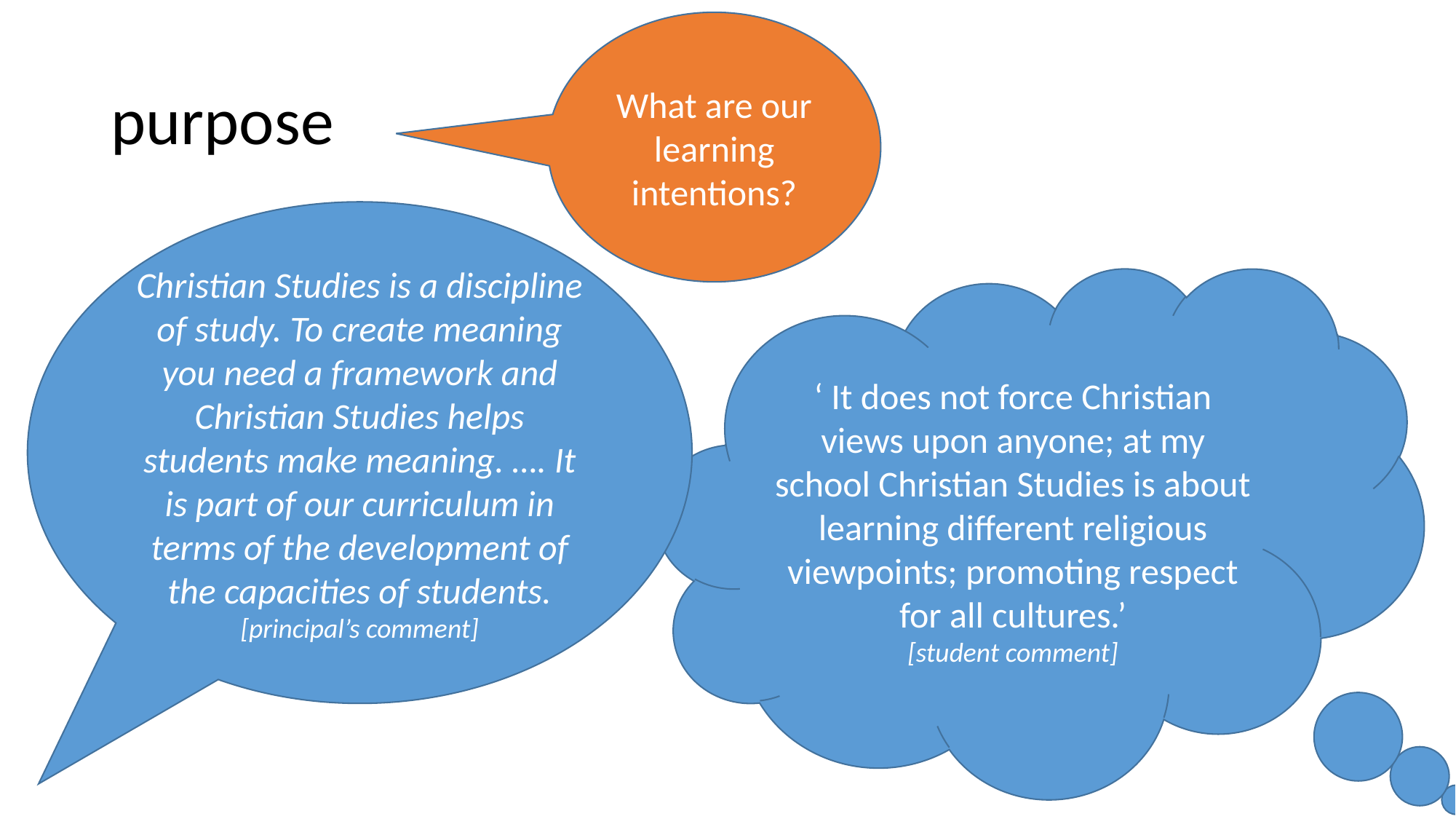

What are our learning intentions?
# purpose
Christian Studies is a discipline of study. To create meaning you need a framework and Christian Studies helps students make meaning. …. It is part of our curriculum in terms of the development of the capacities of students. [principal’s comment]
‘ It does not force Christian views upon anyone; at my school Christian Studies is about learning different religious viewpoints; promoting respect for all cultures.’
[student comment]